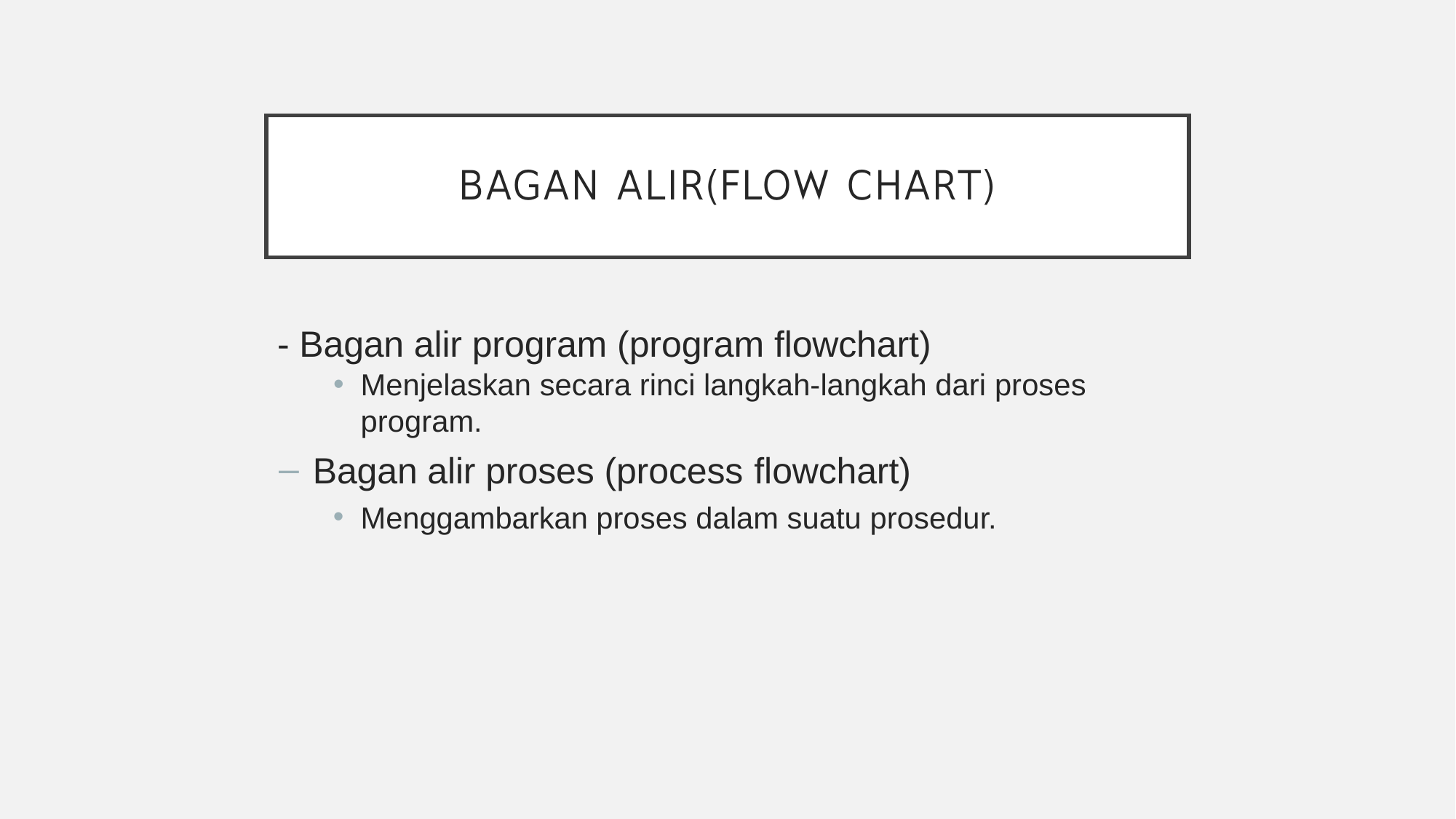

# Bagan Alir(Flow Chart)
- Bagan alir program (program flowchart)
Menjelaskan secara rinci langkah-langkah dari proses  program.
Bagan alir proses (process flowchart)
Menggambarkan proses dalam suatu prosedur.